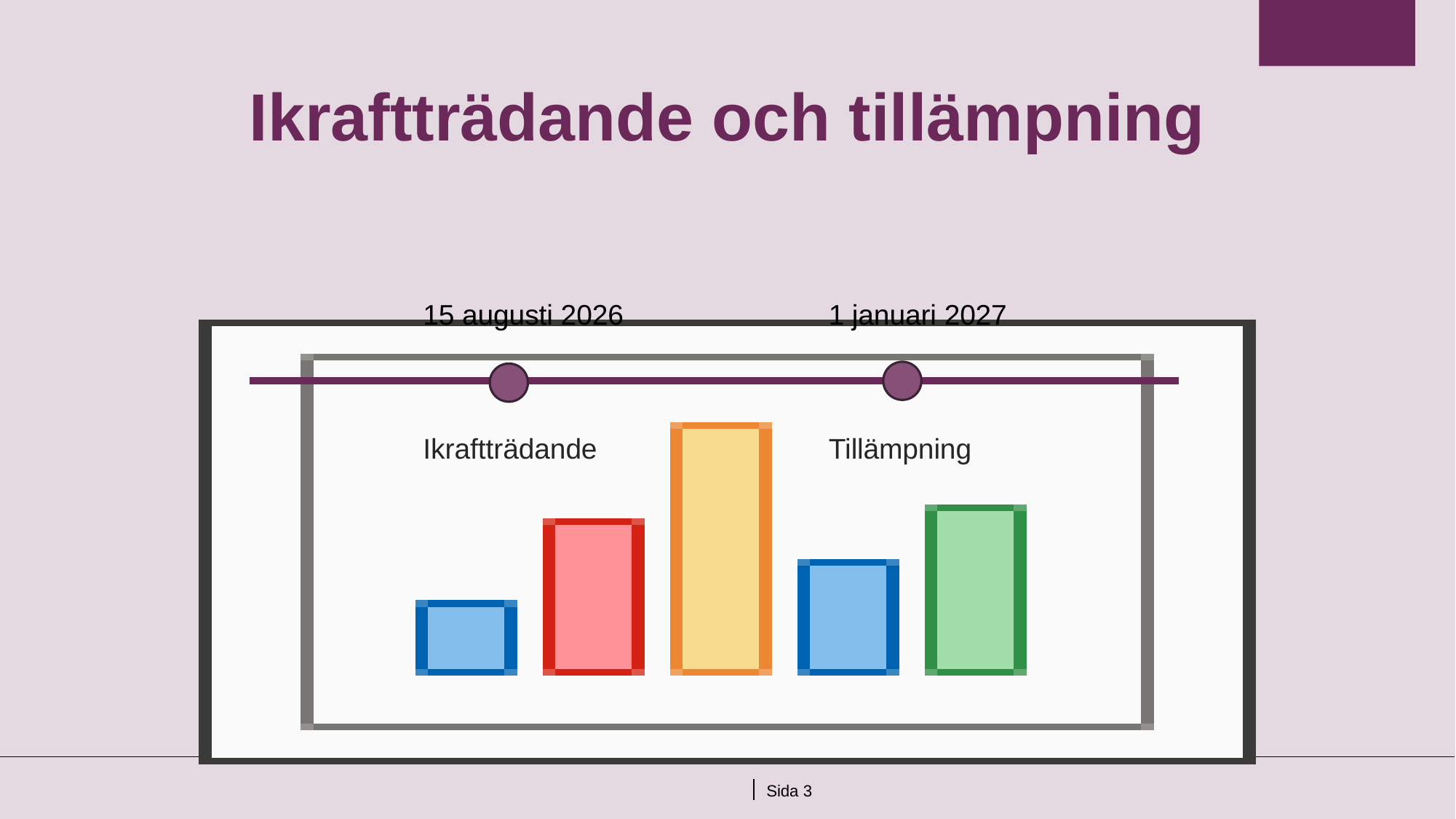

# Ikraftträdande och tillämpning
15 augusti 2026
1 januari 2027

Ikraftträdande
Tillämpning